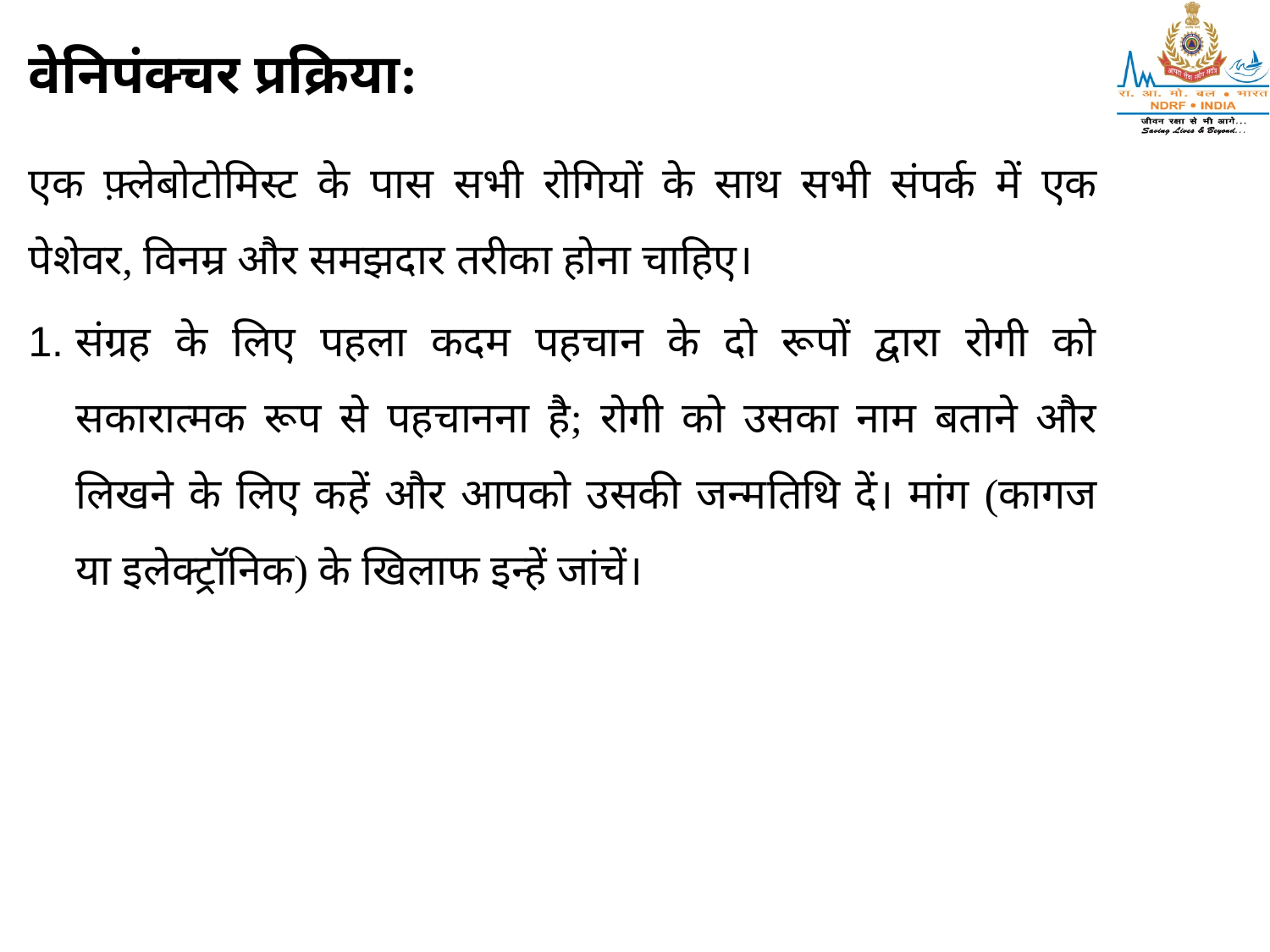

वेनिपंक्चर प्रक्रिया:
एक फ़्लेबोटोमिस्ट के पास सभी रोगियों के साथ सभी संपर्क में एक पेशेवर, विनम्र और समझदार तरीका होना चाहिए।
संग्रह के लिए पहला कदम पहचान के दो रूपों द्वारा रोगी को सकारात्मक रूप से पहचानना है; रोगी को उसका नाम बताने और लिखने के लिए कहें और आपको उसकी जन्मतिथि दें। मांग (कागज या इलेक्ट्रॉनिक) के खिलाफ इन्हें जांचें।